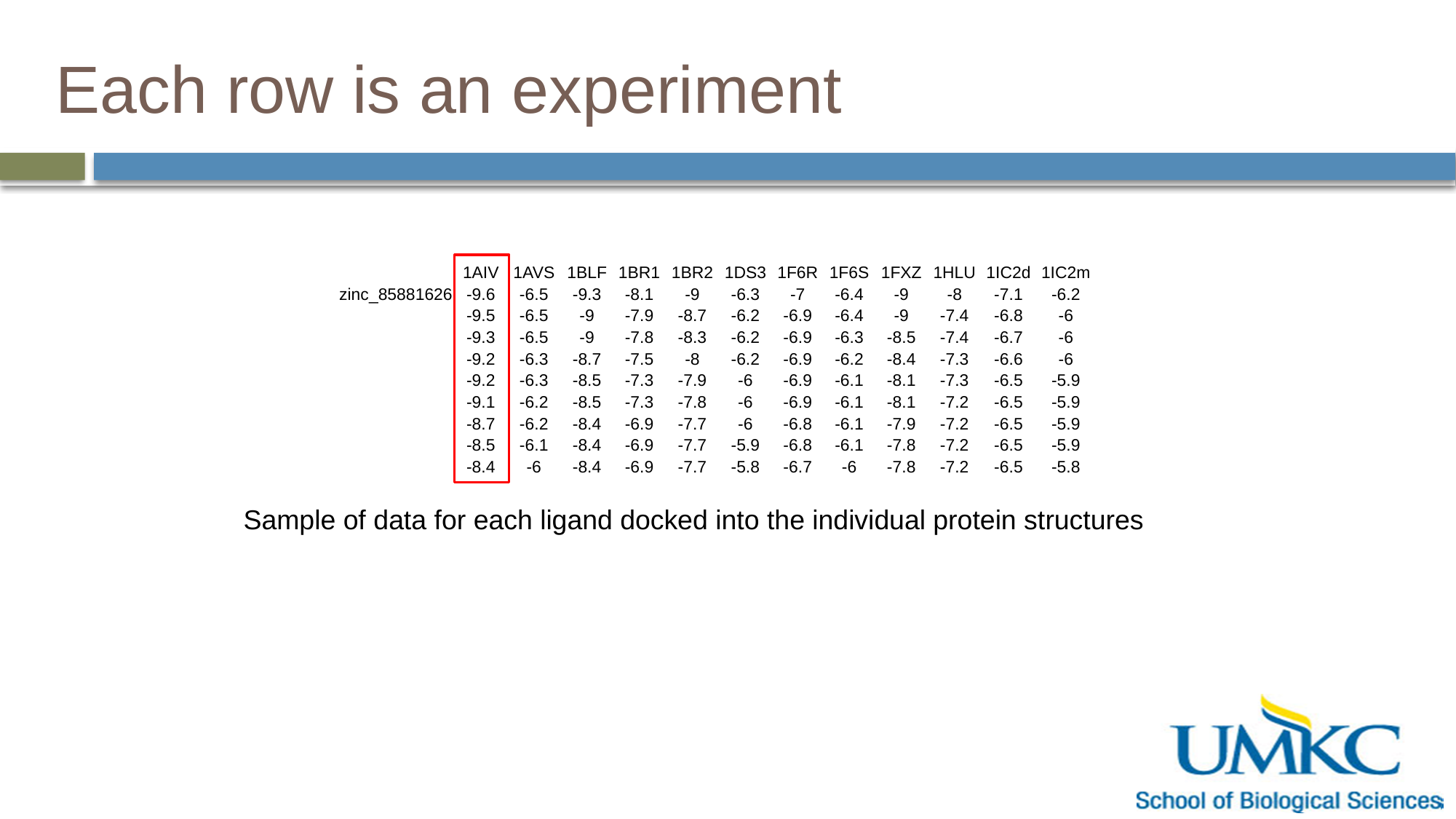

# Each row is an experiment

|  | 1AIV | 1AVS | 1BLF | 1BR1 | 1BR2 | 1DS3 | 1F6R | 1F6S | 1FXZ | 1HLU | 1IC2d | 1IC2m |
| --- | --- | --- | --- | --- | --- | --- | --- | --- | --- | --- | --- | --- |
| zinc\_85881626 | -9.6 | -6.5 | -9.3 | -8.1 | -9 | -6.3 | -7 | -6.4 | -9 | -8 | -7.1 | -6.2 |
|  | -9.5 | -6.5 | -9 | -7.9 | -8.7 | -6.2 | -6.9 | -6.4 | -9 | -7.4 | -6.8 | -6 |
|  | -9.3 | -6.5 | -9 | -7.8 | -8.3 | -6.2 | -6.9 | -6.3 | -8.5 | -7.4 | -6.7 | -6 |
|  | -9.2 | -6.3 | -8.7 | -7.5 | -8 | -6.2 | -6.9 | -6.2 | -8.4 | -7.3 | -6.6 | -6 |
|  | -9.2 | -6.3 | -8.5 | -7.3 | -7.9 | -6 | -6.9 | -6.1 | -8.1 | -7.3 | -6.5 | -5.9 |
|  | -9.1 | -6.2 | -8.5 | -7.3 | -7.8 | -6 | -6.9 | -6.1 | -8.1 | -7.2 | -6.5 | -5.9 |
|  | -8.7 | -6.2 | -8.4 | -6.9 | -7.7 | -6 | -6.8 | -6.1 | -7.9 | -7.2 | -6.5 | -5.9 |
|  | -8.5 | -6.1 | -8.4 | -6.9 | -7.7 | -5.9 | -6.8 | -6.1 | -7.8 | -7.2 | -6.5 | -5.9 |
|  | -8.4 | -6 | -8.4 | -6.9 | -7.7 | -5.8 | -6.7 | -6 | -7.8 | -7.2 | -6.5 | -5.8 |
Sample of data for each ligand docked into the individual protein structures